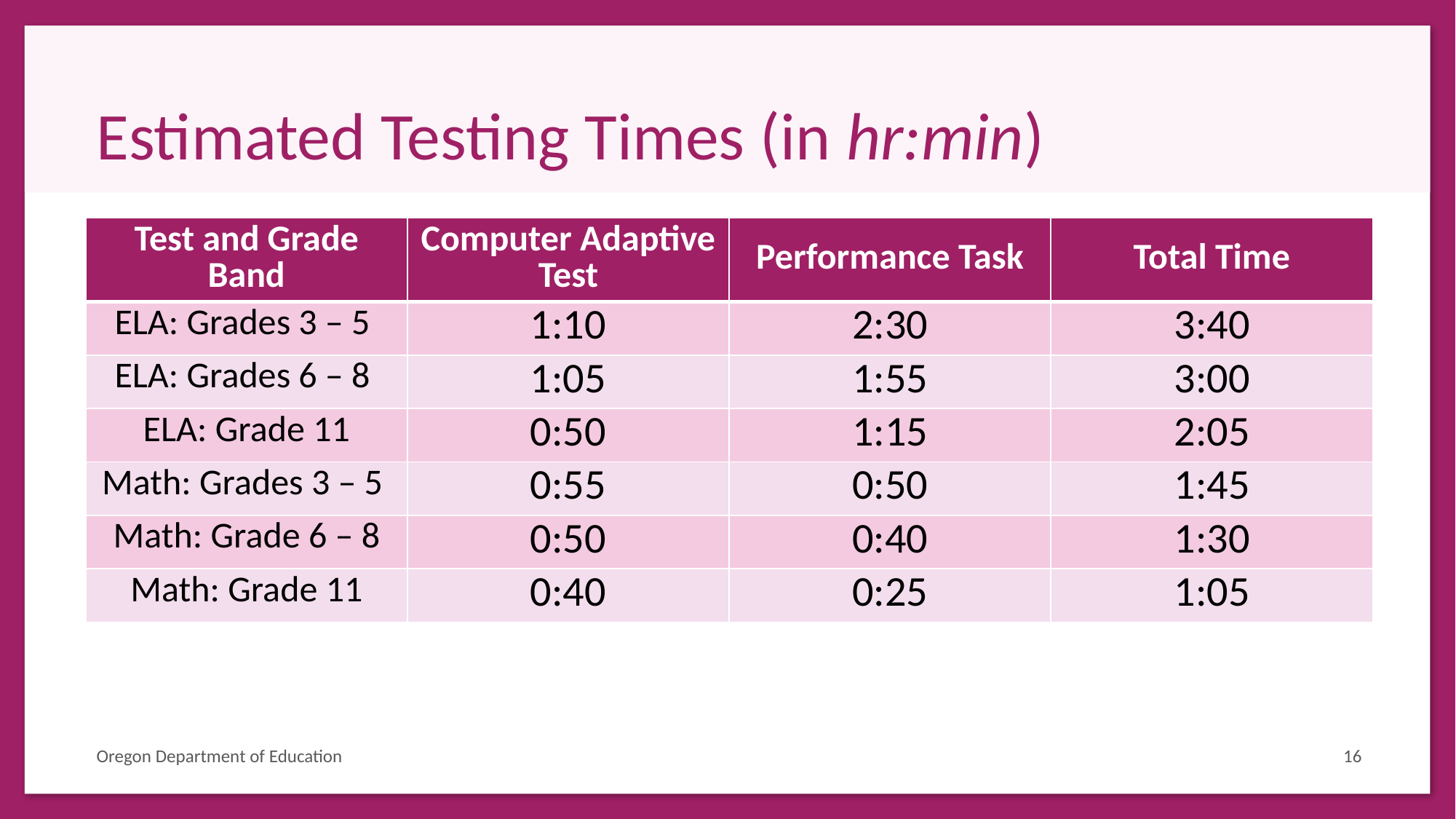

# Estimated Testing Times (in hr:min)
| Test and Grade Band | Computer Adaptive Test | Performance Task | Total Time |
| --- | --- | --- | --- |
| ELA: Grades 3 – 5 | 1:10 | 2:30 | 3:40 |
| ELA: Grades 6 – 8 | 1:05 | 1:55 | 3:00 |
| ELA: Grade 11 | 0:50 | 1:15 | 2:05 |
| Math: Grades 3 – 5 | 0:55 | 0:50 | 1:45 |
| Math: Grade 6 – 8 | 0:50 | 0:40 | 1:30 |
| Math: Grade 11 | 0:40 | 0:25 | 1:05 |
Oregon Department of Education
16